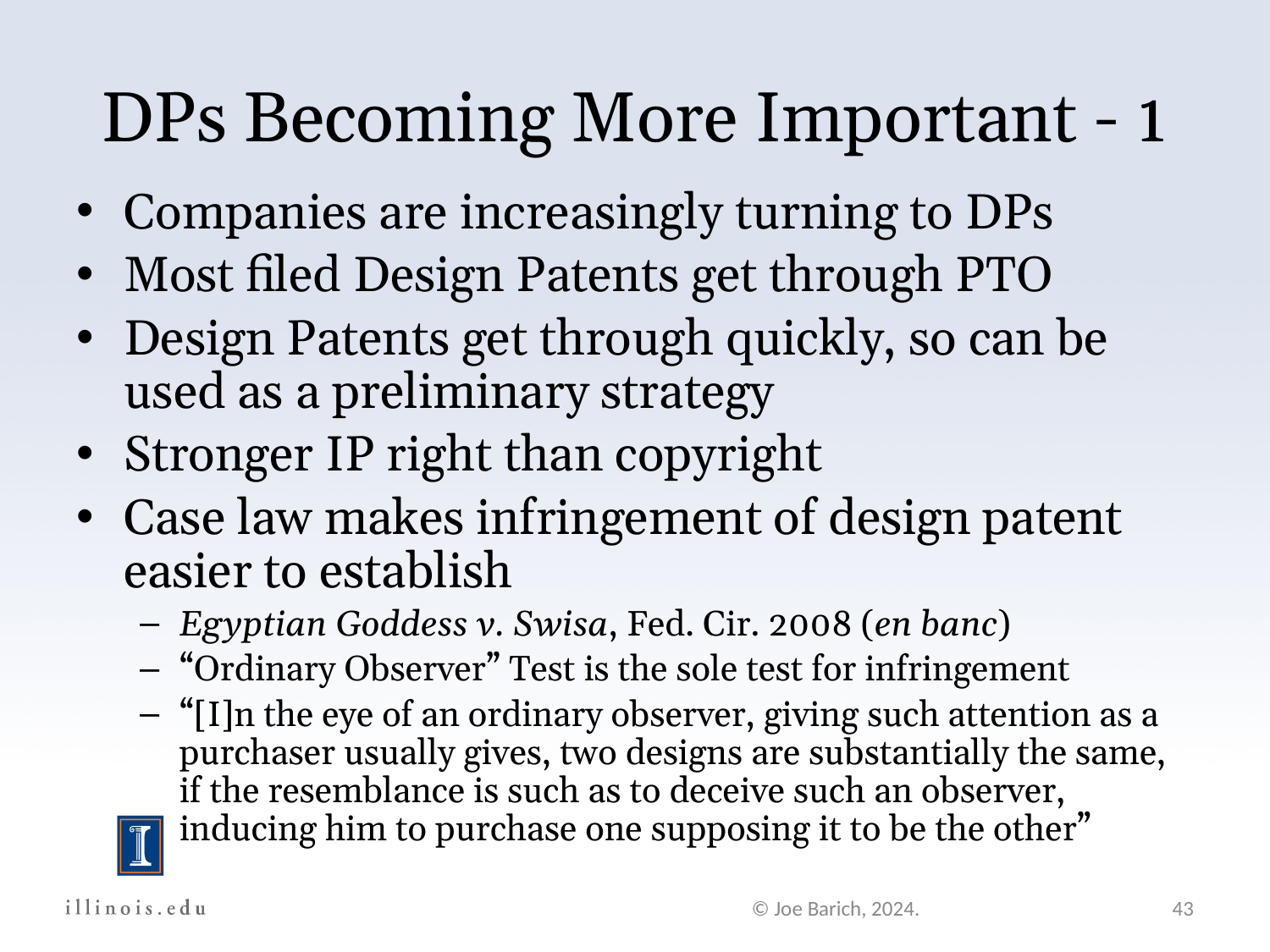

DPs Becoming More Important - 1
Companies are increasingly turning to DPs
Most filed Design Patents get through PTO
Design Patents get through quickly, so can be used as a preliminary strategy
Stronger IP right than copyright
Case law makes infringement of design patent easier to establish
Egyptian Goddess v. Swisa, Fed. Cir. 2008 (en banc)
“Ordinary Observer” Test is the sole test for infringement
“[I]n the eye of an ordinary observer, giving such attention as a purchaser usually gives, two designs are substantially the same, if the resemblance is such as to deceive such an observer, inducing him to purchase one supposing it to be the other”

© Joe Barich, 2024.
43